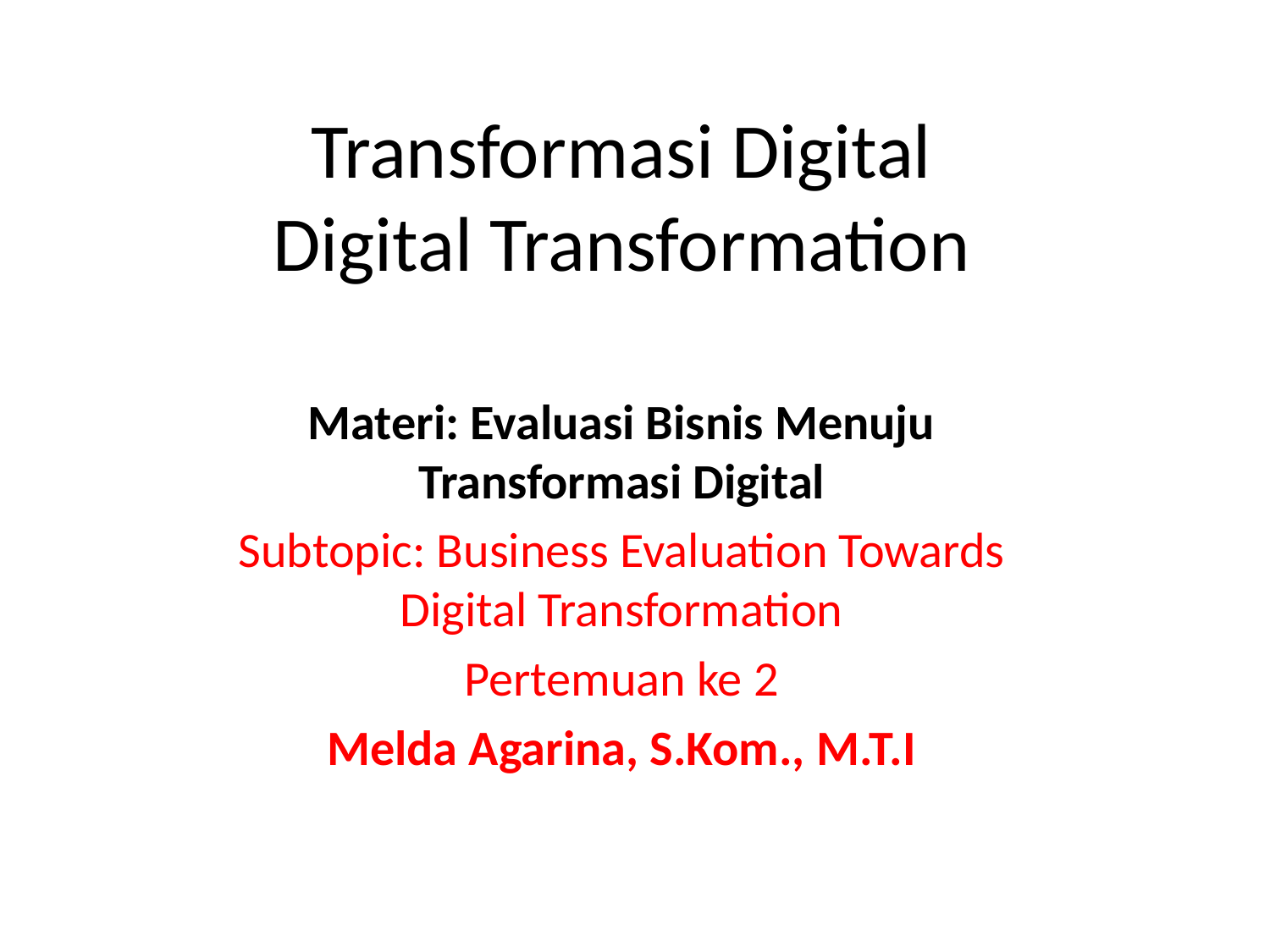

# Transformasi Digital
Digital Transformation
Materi: Evaluasi Bisnis Menuju Transformasi Digital
Subtopic: Business Evaluation Towards Digital Transformation
Pertemuan ke 2
Melda Agarina, S.Kom., M.T.I